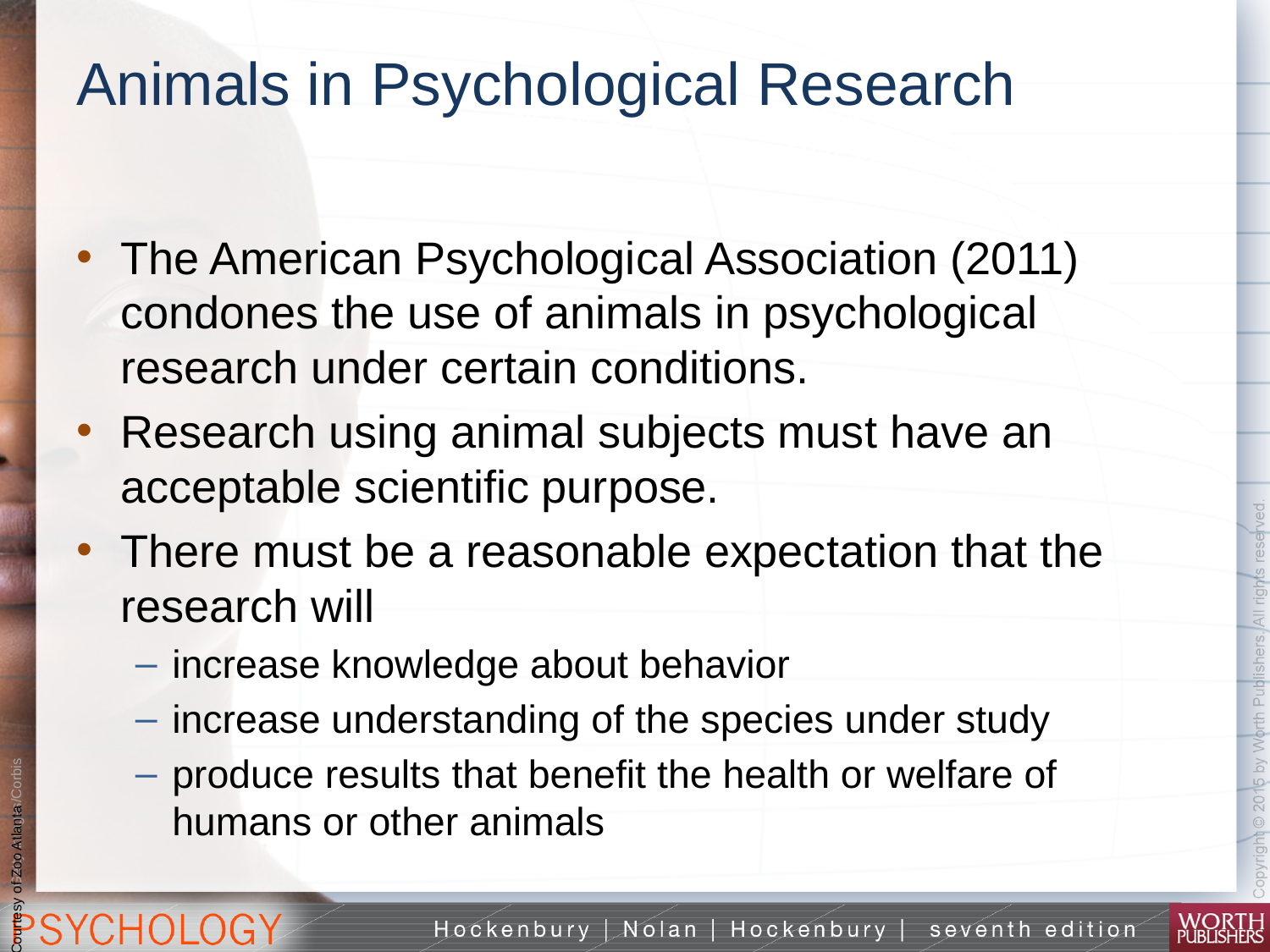

# Animals in Psychological Research
90% of psychology research actually uses humans, not animals, as subjects
The American Psychological Association (2011) condones the use of animals in psychological research under certain conditions.
Research using animal subjects must have an acceptable scientific purpose.
There must be a reasonable expectation that the research will
increase knowledge about behavior
increase understanding of the species under study
produce results that benefit the health or welfare of humans or other animals

Courtesy of Zoo Atlanta